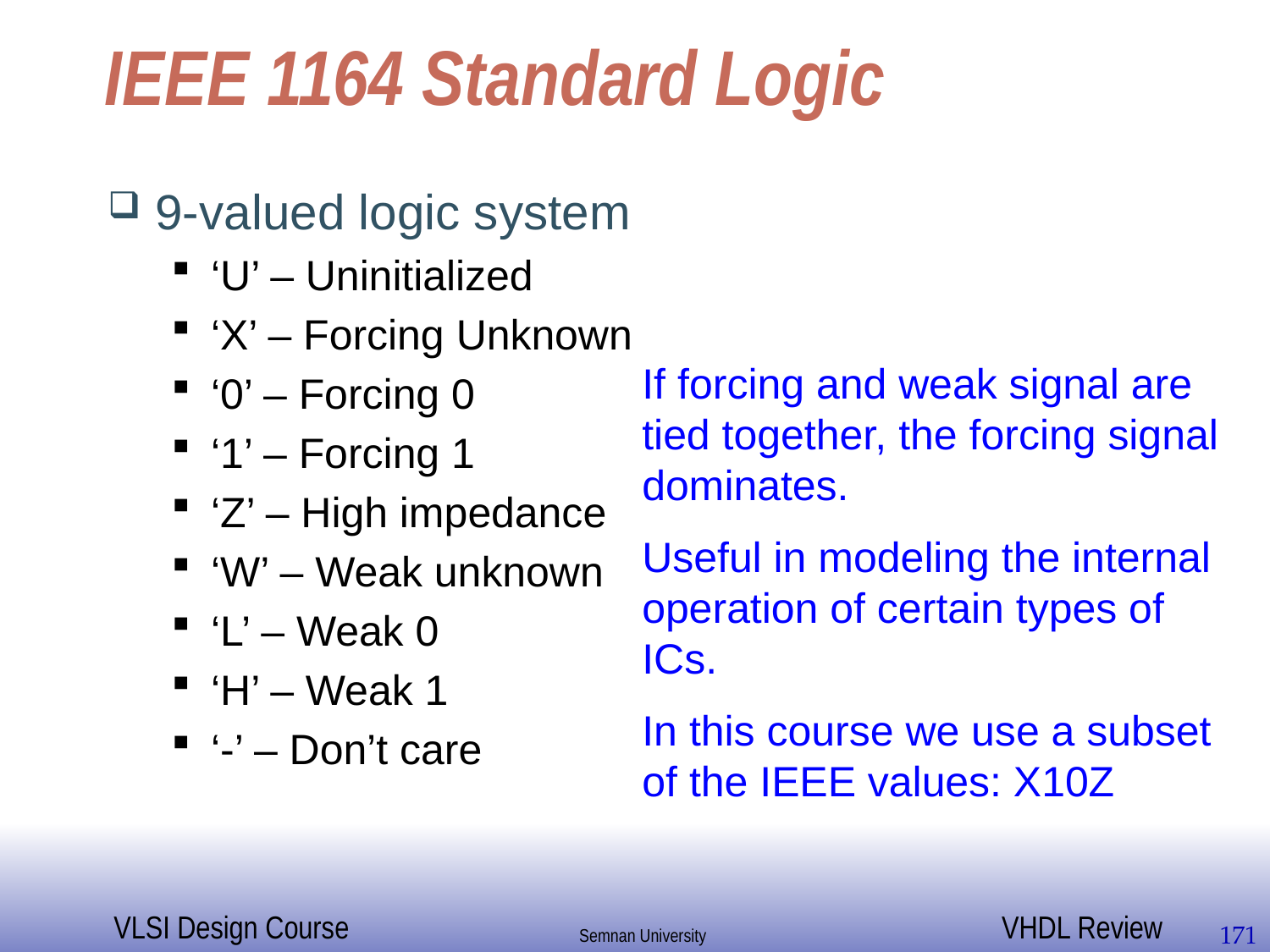

# IEEE 1164 Standard Logic
9-valued logic system
‘U’ – Uninitialized
‘X’ – Forcing Unknown
‘0’ – Forcing 0
‘1’ – Forcing 1
‘Z’ – High impedance
‘W’ – Weak unknown
‘L’ – Weak 0
‘H’ – Weak 1
‘-’ – Don’t care
If forcing and weak signal are tied together, the forcing signal dominates.
Useful in modeling the internal operation of certain types of ICs.
In this course we use a subset of the IEEE values: X10Z
171